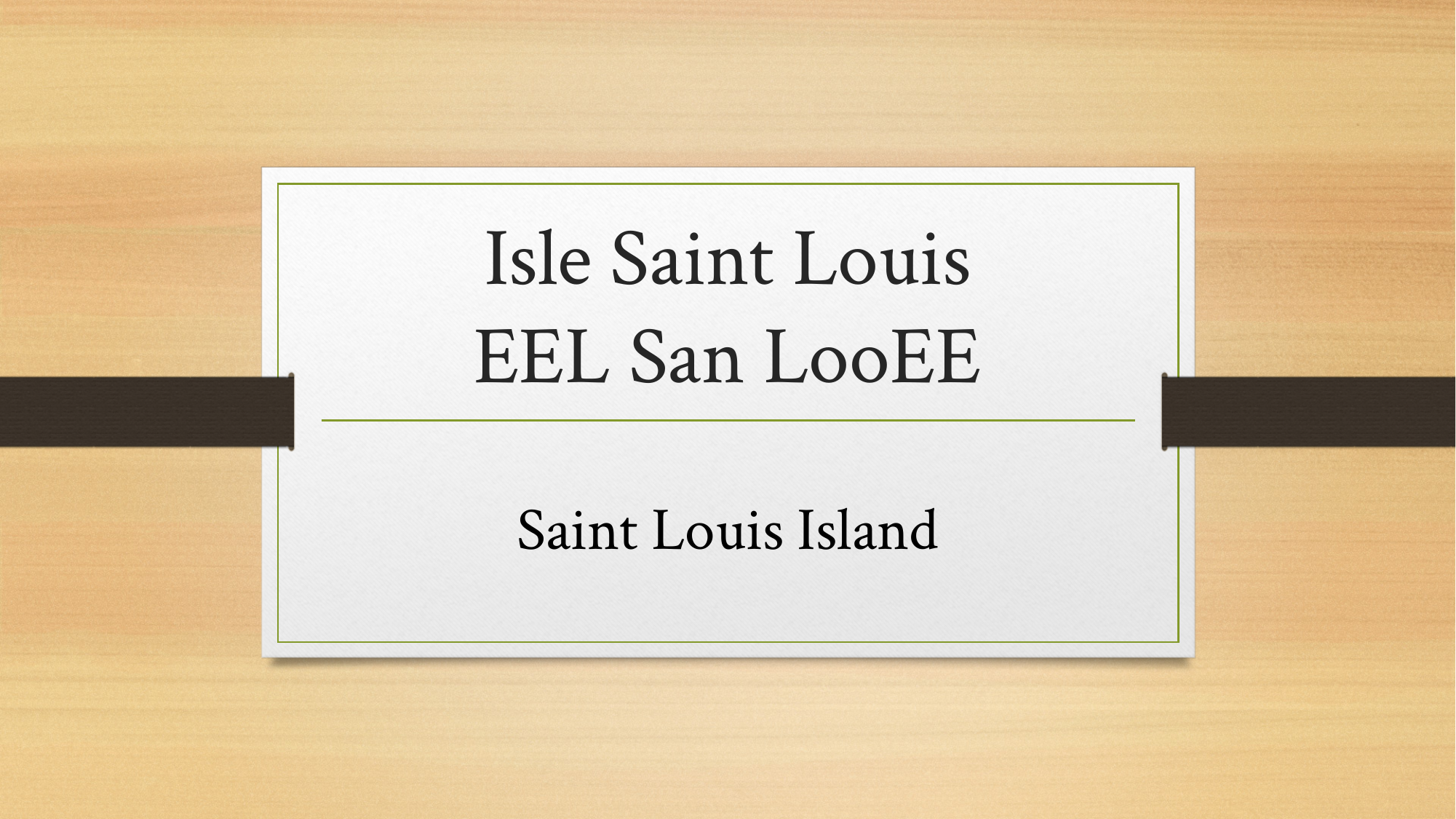

# Isle Saint Louis EEL San LooEE
Saint Louis Island